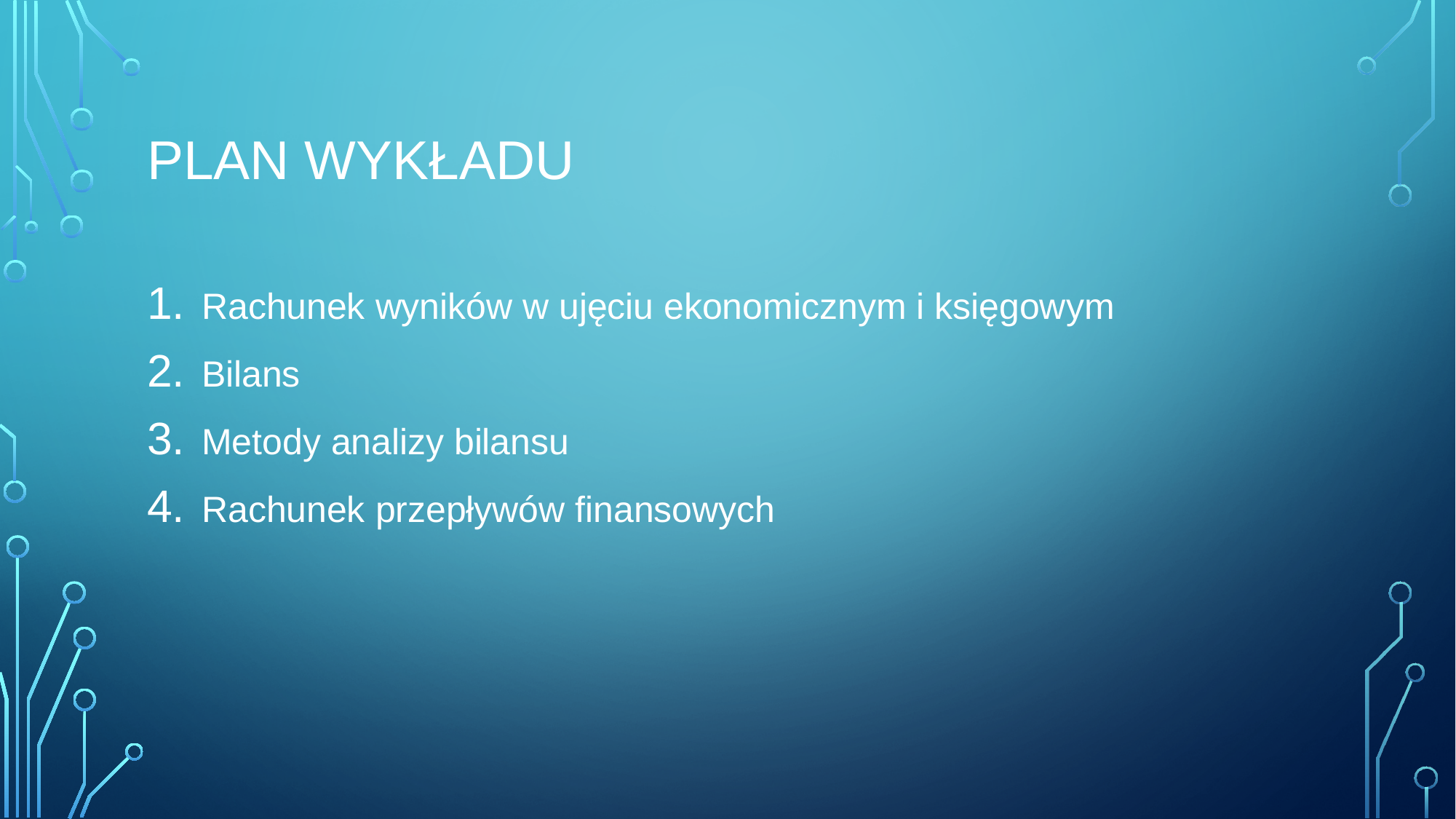

# Plan wykładu
Rachunek wyników w ujęciu ekonomicznym i księgowym
Bilans
Metody analizy bilansu
Rachunek przepływów finansowych